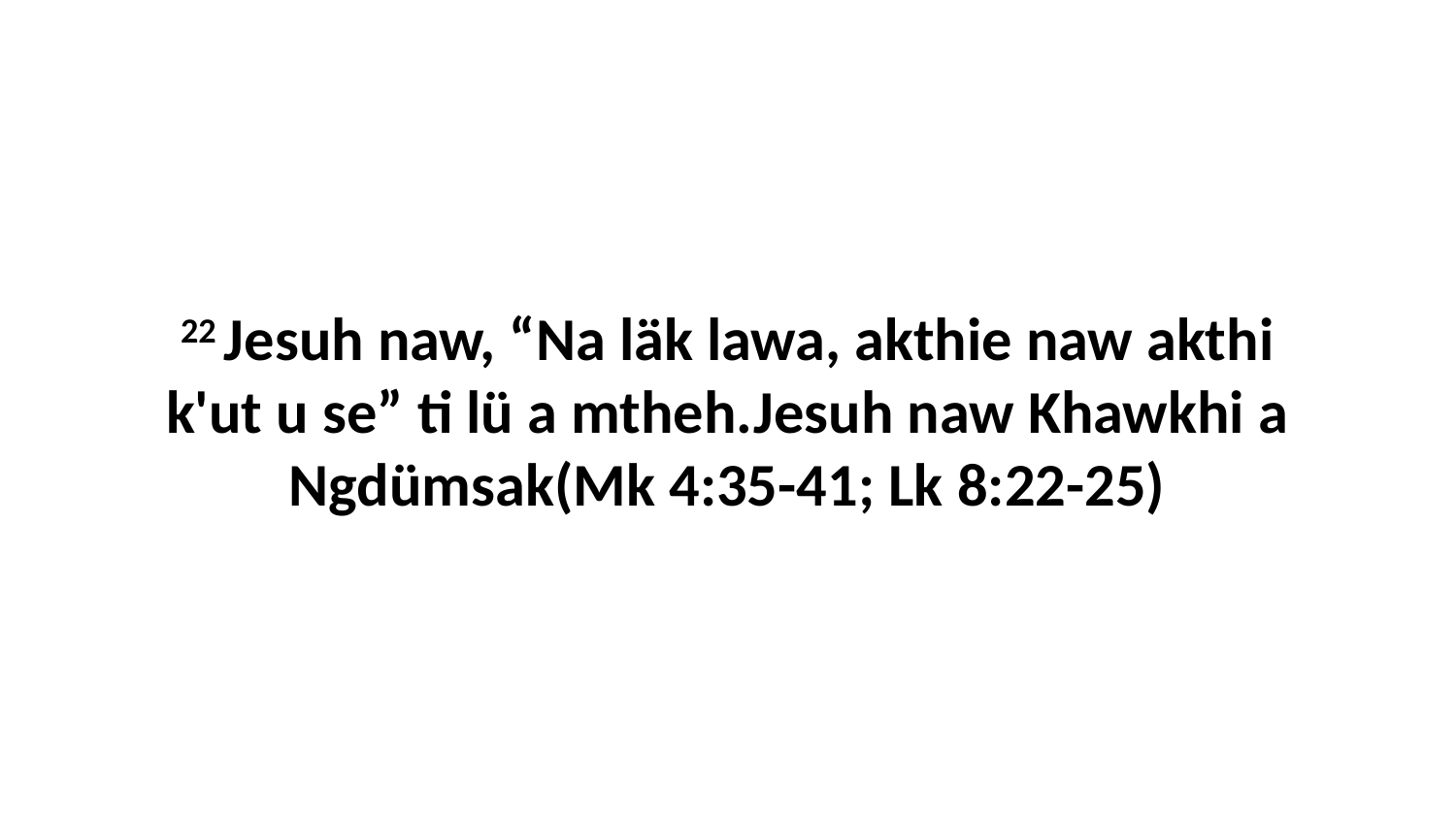

22 Jesuh naw, “Na läk lawa, akthie naw akthi k'ut u se” ti lü a mtheh.Jesuh naw Khawkhi a Ngdümsak(Mk 4:35-41; Lk 8:22-25)